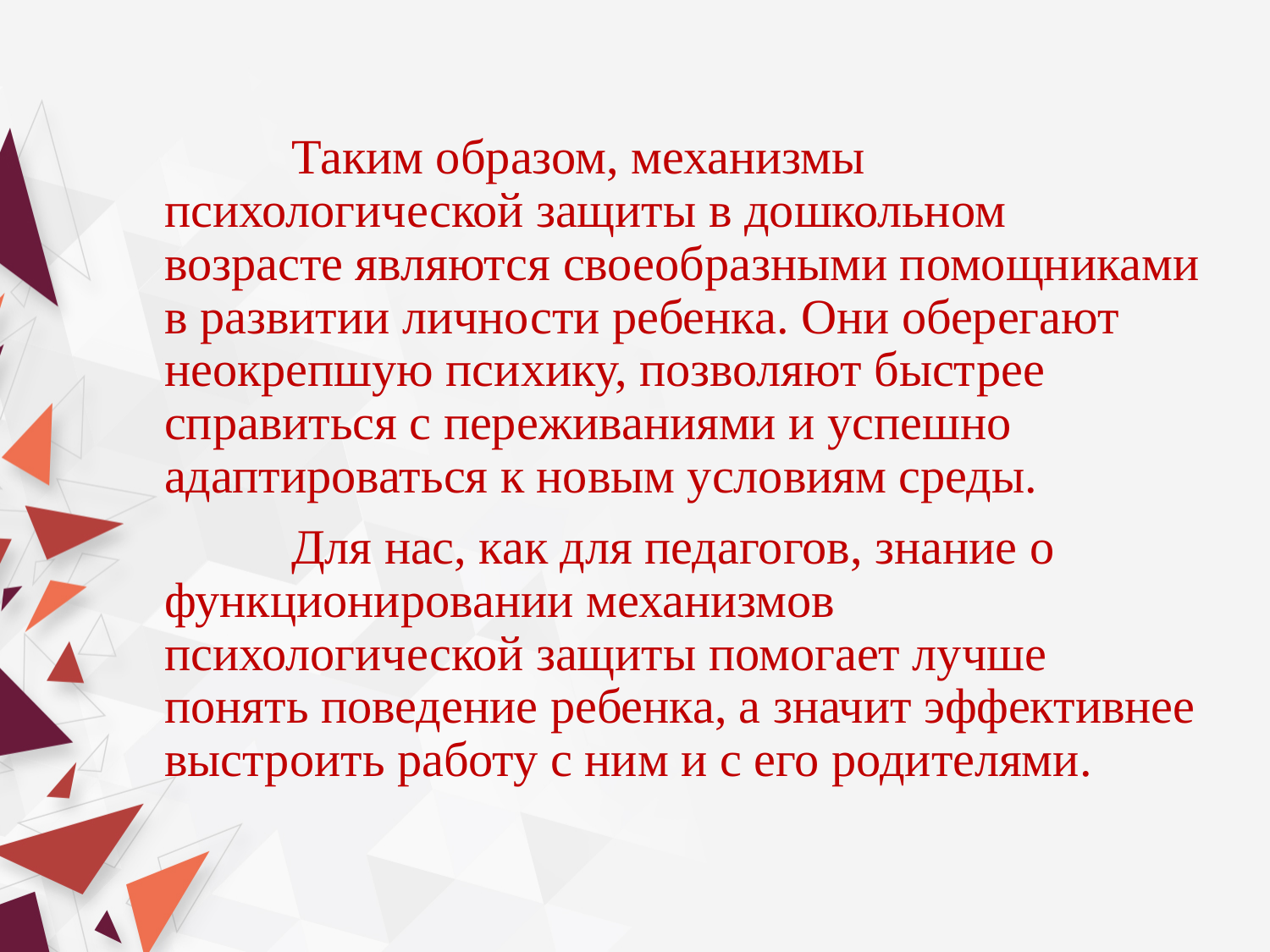

Таким образом, механизмы психологической защиты в дошкольном  возрасте являются своеобразными помощниками в развитии личности ребенка. Они оберегают неокрепшую психику, позволяют быстрее справиться с переживаниями и успешно адаптироваться к новым условиям среды.
		Для нас, как для педагогов, знание о функционировании механизмов психологической защиты помогает лучше понять поведение ребенка, а значит эффективнее выстроить работу с ним и с его родителями.